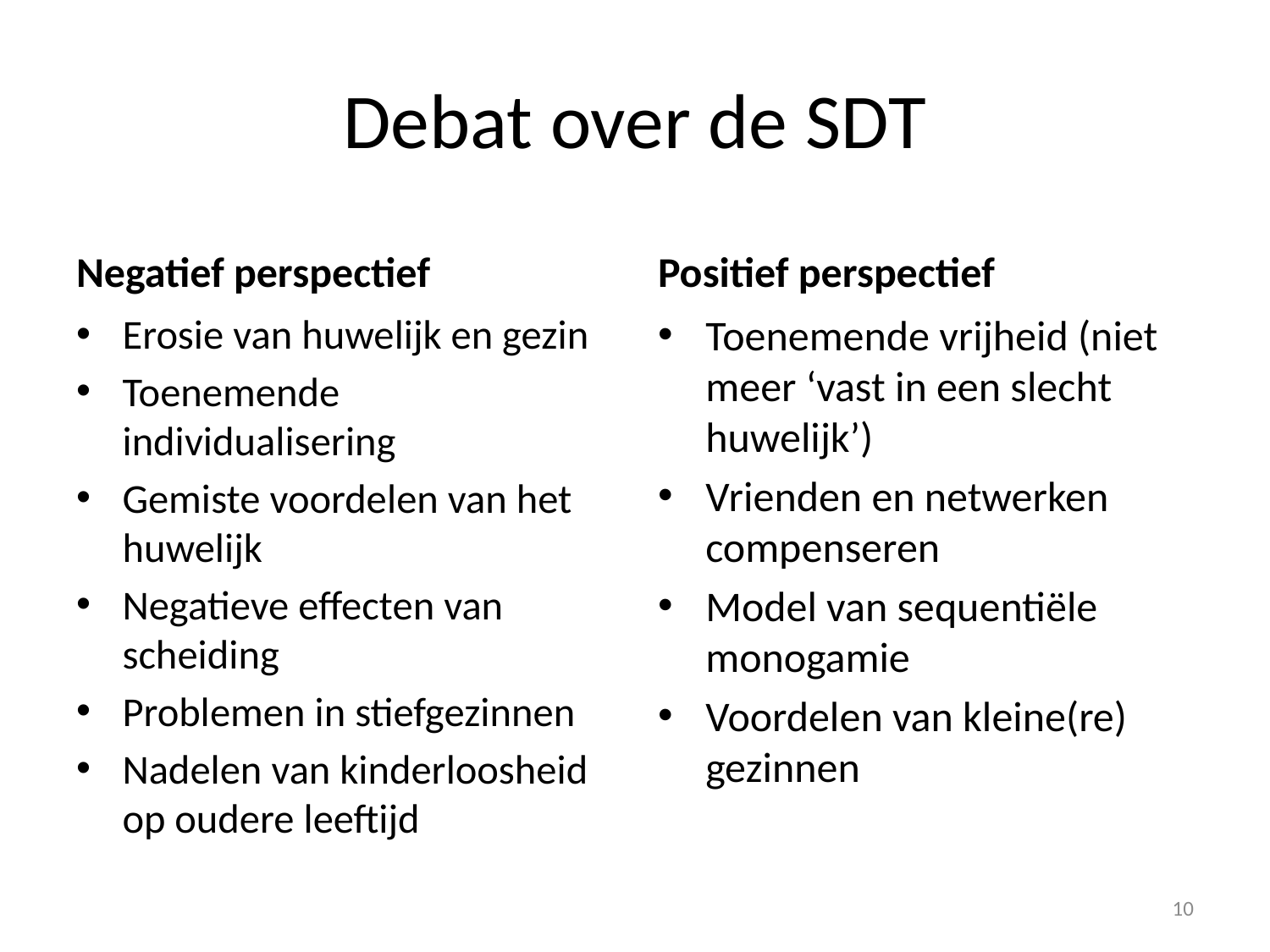

# Debat over de SDT
Negatief perspectief
Positief perspectief
Erosie van huwelijk en gezin
Toenemende individualisering
Gemiste voordelen van het huwelijk
Negatieve effecten van scheiding
Problemen in stiefgezinnen
Nadelen van kinderloosheid op oudere leeftijd
Toenemende vrijheid (niet meer ‘vast in een slecht huwelijk’)
Vrienden en netwerken compenseren
Model van sequentiële monogamie
Voordelen van kleine(re) gezinnen
10